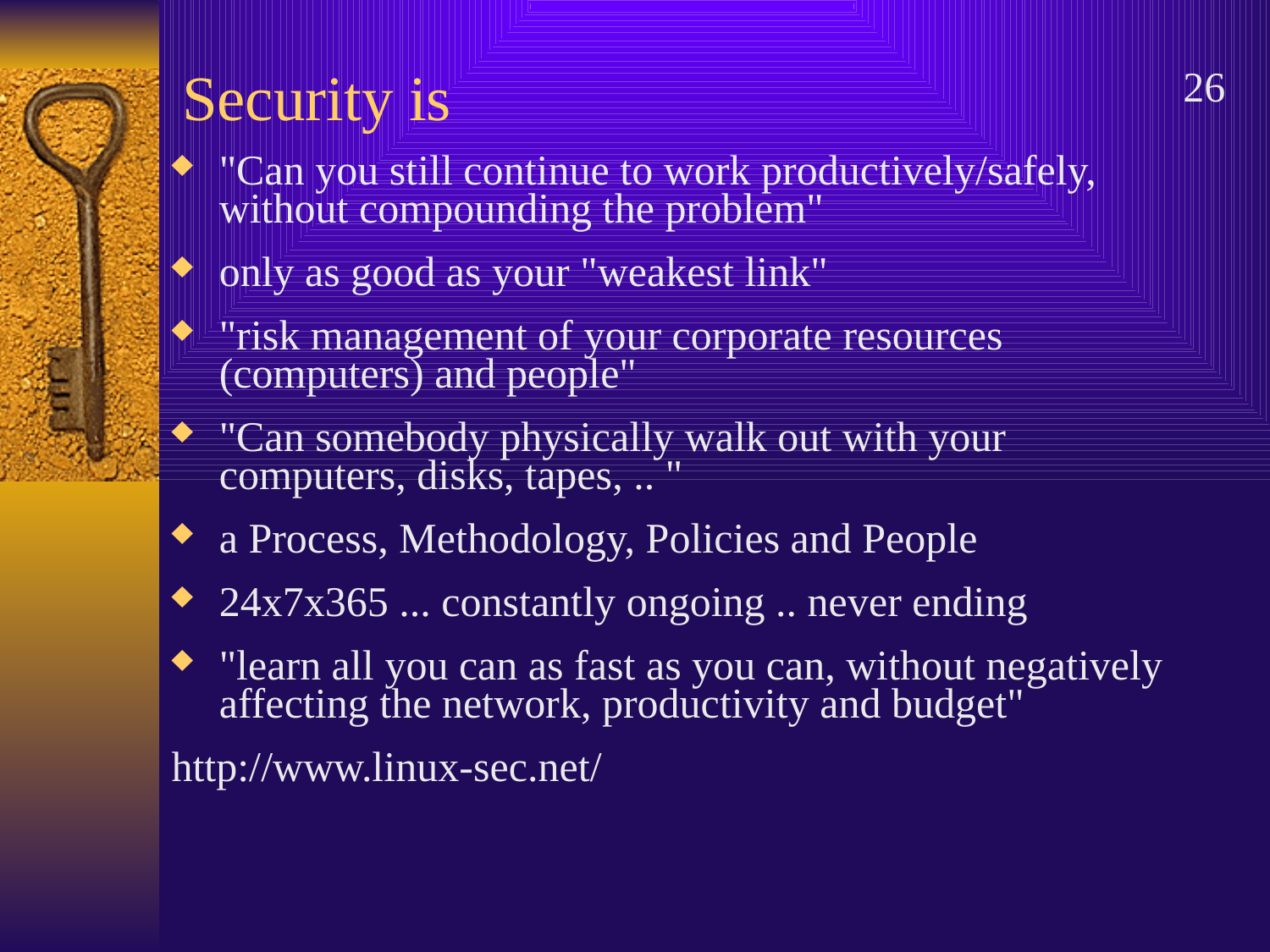

# Security is
26
"Can you still continue to work productively/safely, without compounding the problem"
only as good as your "weakest link"
"risk management of your corporate resources (computers) and people"
"Can somebody physically walk out with your computers, disks, tapes, .. "
a Process, Methodology, Policies and People
24x7x365 ... constantly ongoing .. never ending
"learn all you can as fast as you can, without negatively affecting the network, productivity and budget"
http://www.linux-sec.net/